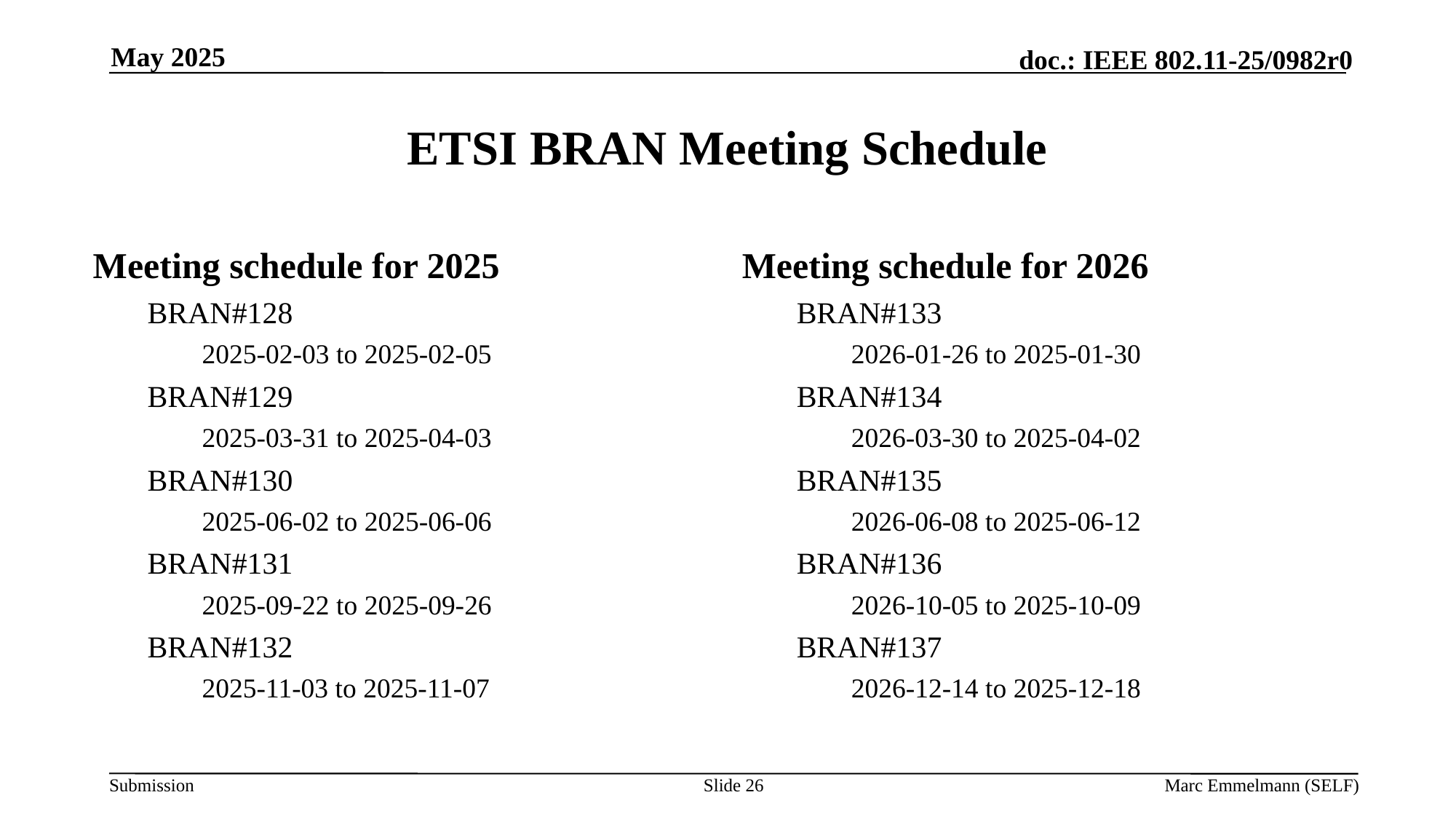

May 2025
# ETSI BRAN Meeting Schedule
Meeting schedule for 2025
BRAN#128
2025-02-03 to 2025-02-05
BRAN#129
2025-03-31 to 2025-04-03
BRAN#130
2025-06-02 to 2025-06-06
BRAN#131
2025-09-22 to 2025-09-26
BRAN#132
2025-11-03 to 2025-11-07

Meeting schedule for 2026
BRAN#133
2026-01-26 to 2025-01-30
BRAN#134
2026-03-30 to 2025-04-02
BRAN#135
2026-06-08 to 2025-06-12
BRAN#136
2026-10-05 to 2025-10-09
BRAN#137
2026-12-14 to 2025-12-18

Slide 26
Marc Emmelmann (SELF)